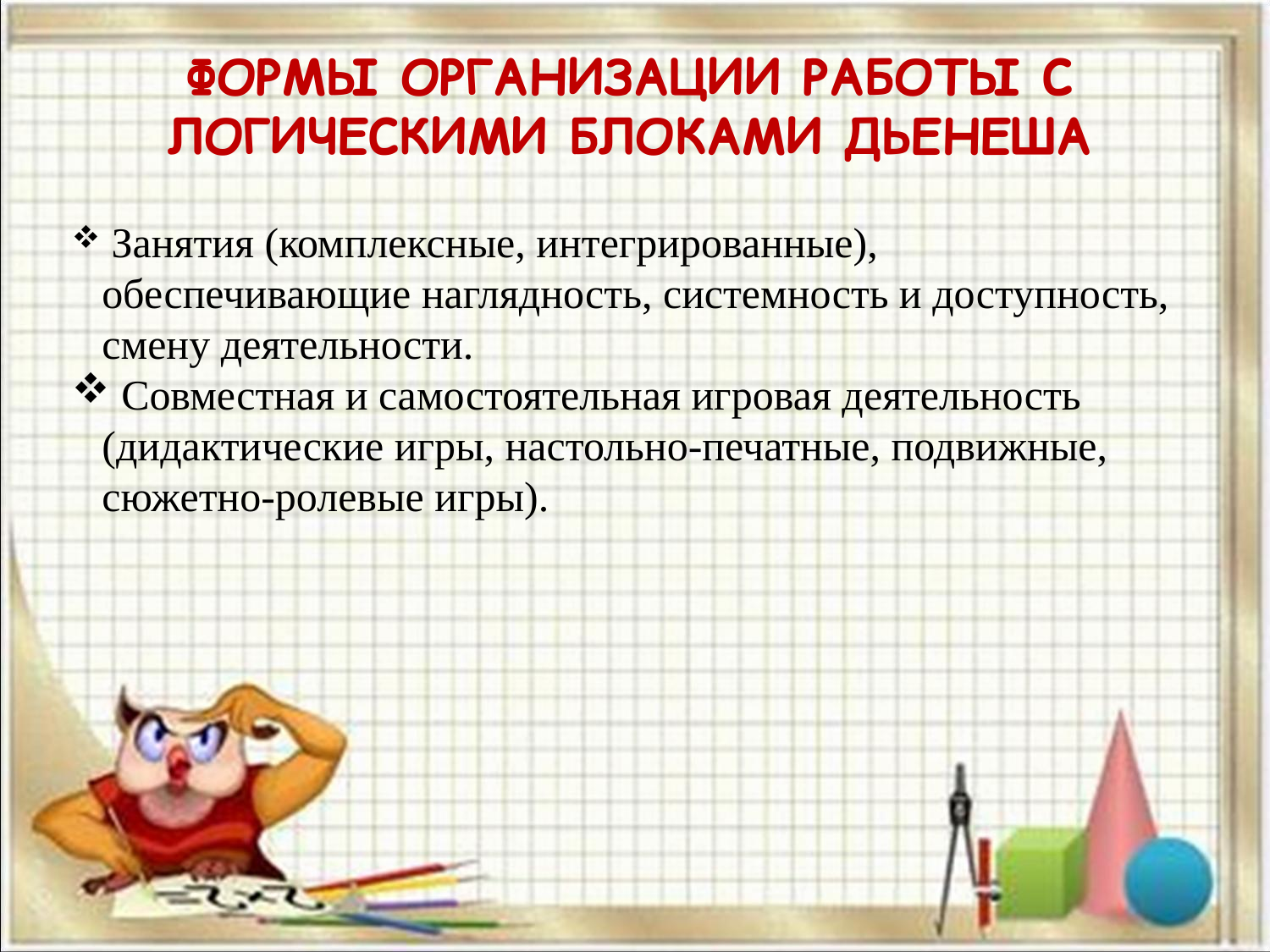

ФОРМЫ ОРГАНИЗАЦИИ РАБОТЫ С ЛОГИЧЕСКИМИ БЛОКАМИ ДЬЕНЕША

 Занятия (комплексные, интегрированные), обеспечивающие наглядность, системность и доступность, смену деятельности.
 Совместная и самостоятельная игровая деятельность (дидактические игры, настольно-печатные, подвижные, сюжетно-ролевые игры).